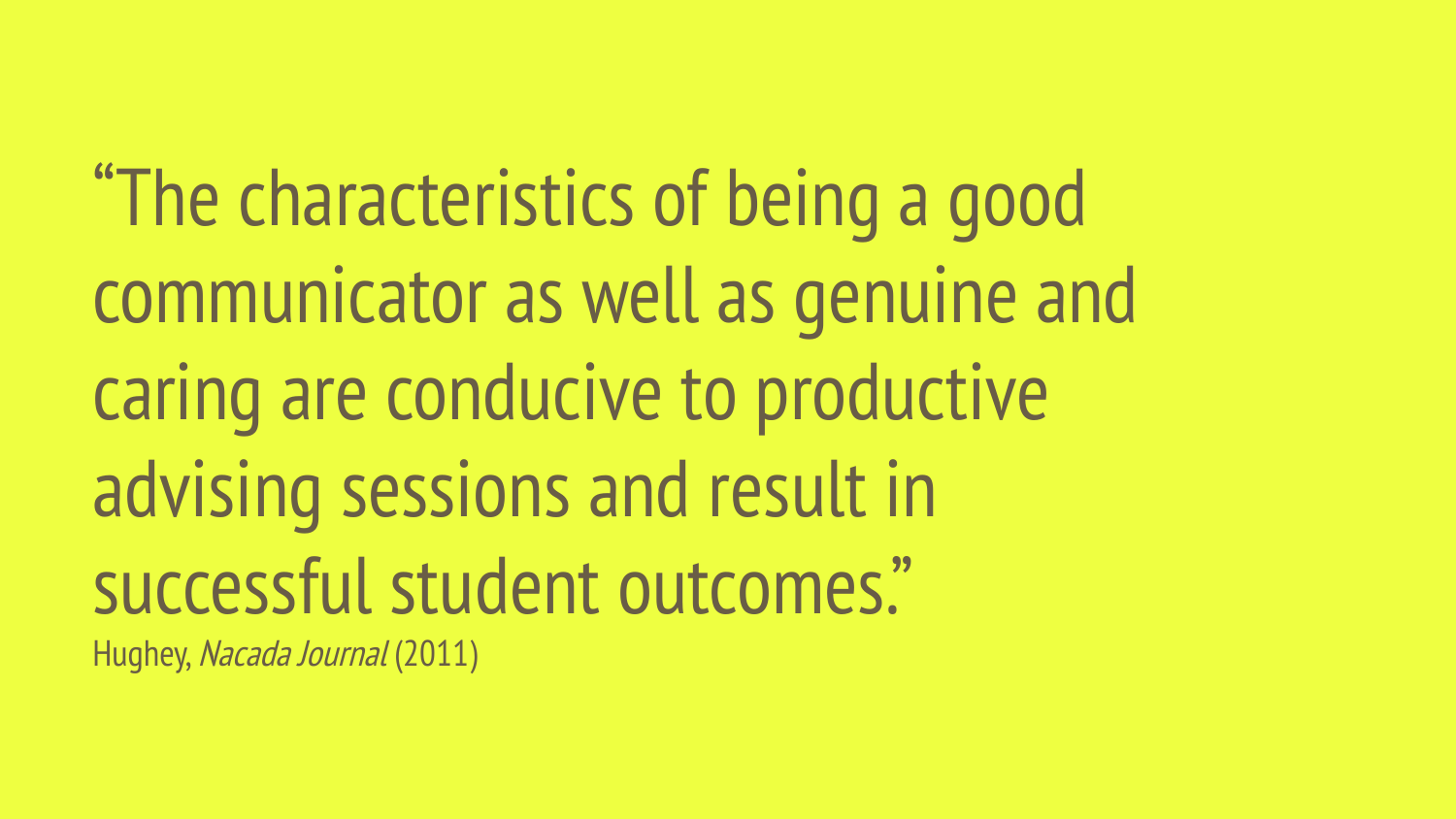

# “The characteristics of being a good communicator as well as genuine and caring are conducive to productive advising sessions and result in successful student outcomes.”
Hughey, Nacada Journal (2011)